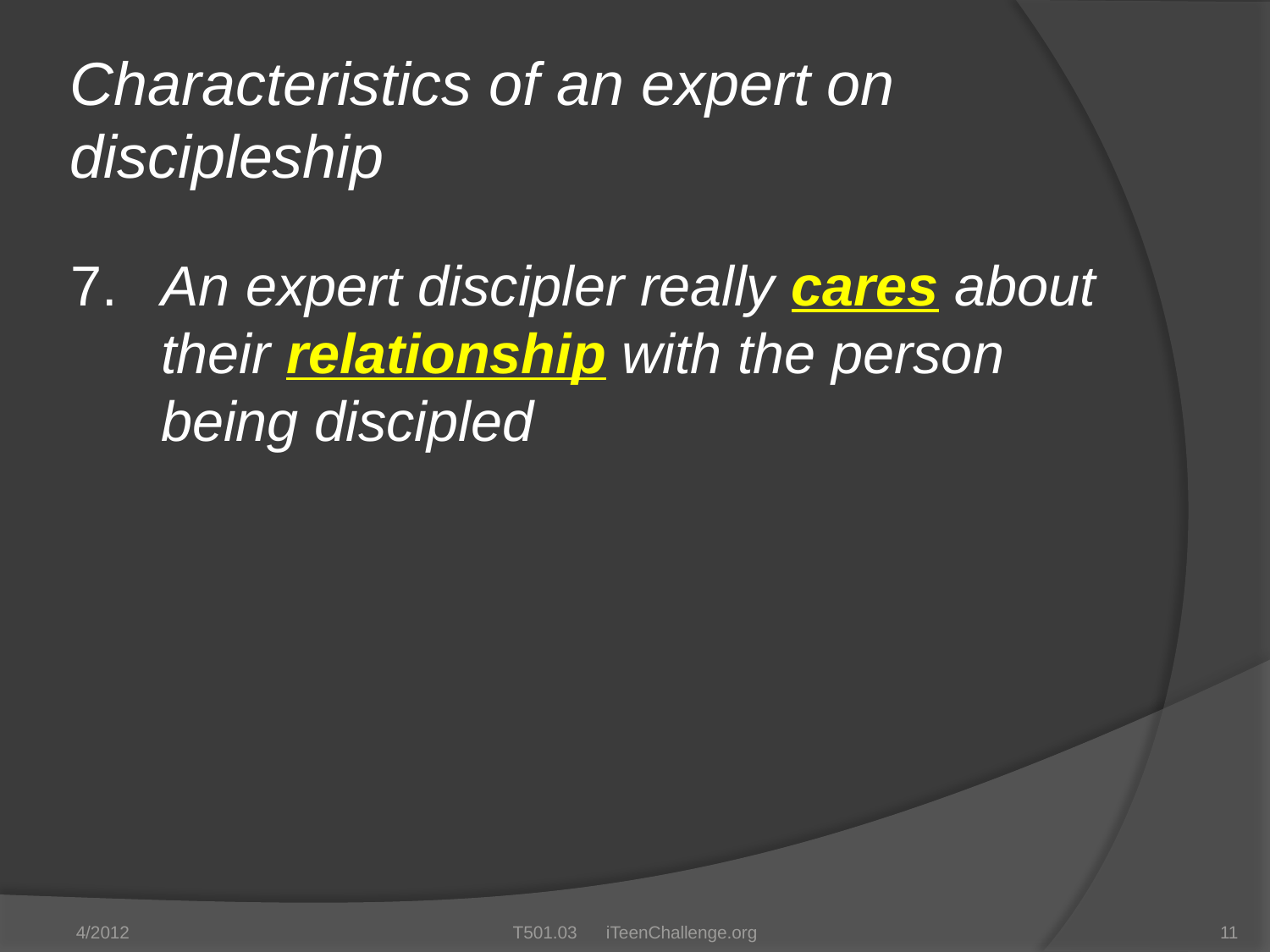

# Characteristics of an expert on discipleship
7. 	An expert discipler really cares about their relationship with the person being discipled
4/2012
T501.03      iTeenChallenge.org
11